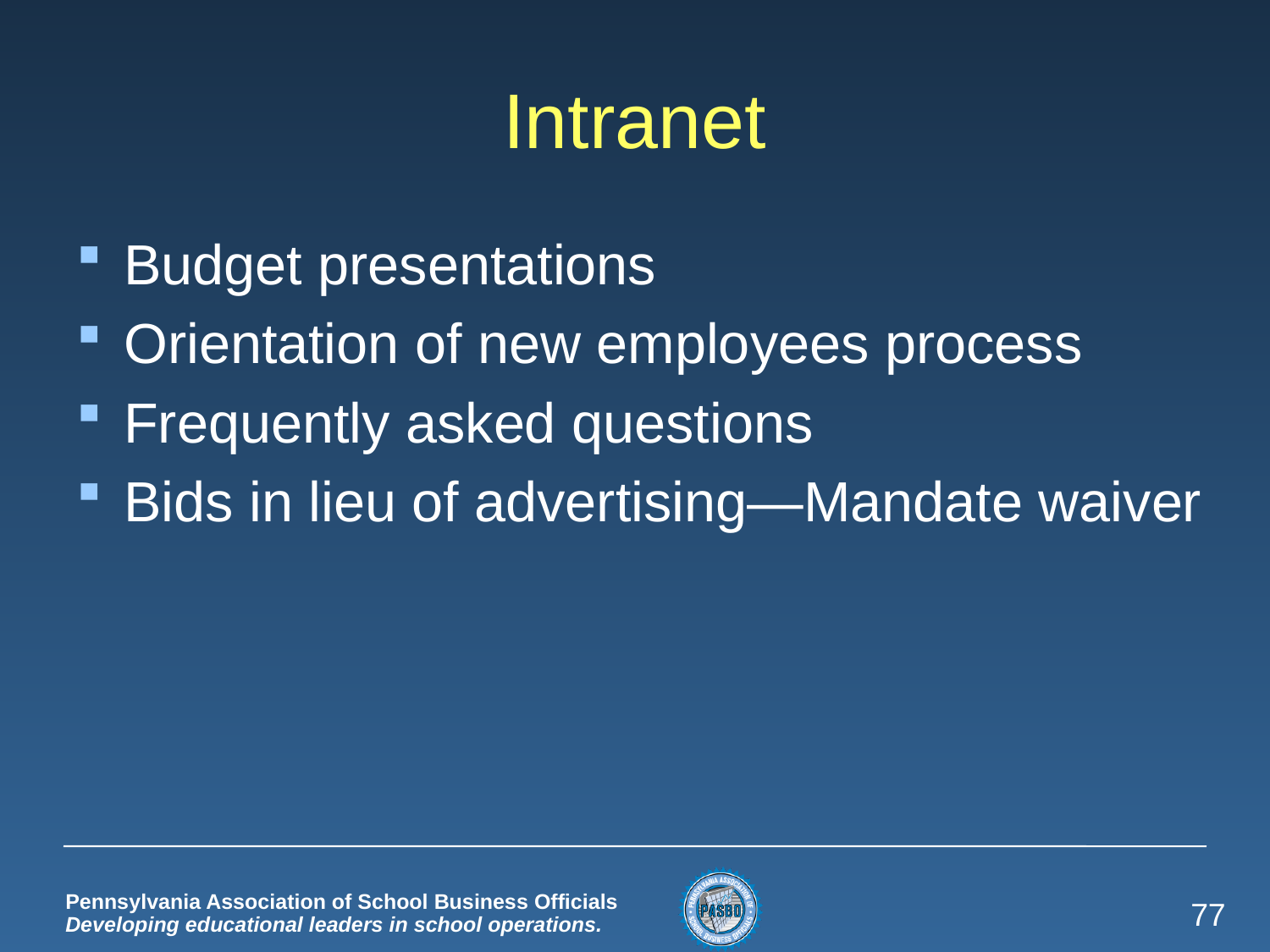

# Intranet
Budget presentations
Orientation of new employees process
Frequently asked questions
Bids in lieu of advertising—Mandate waiver